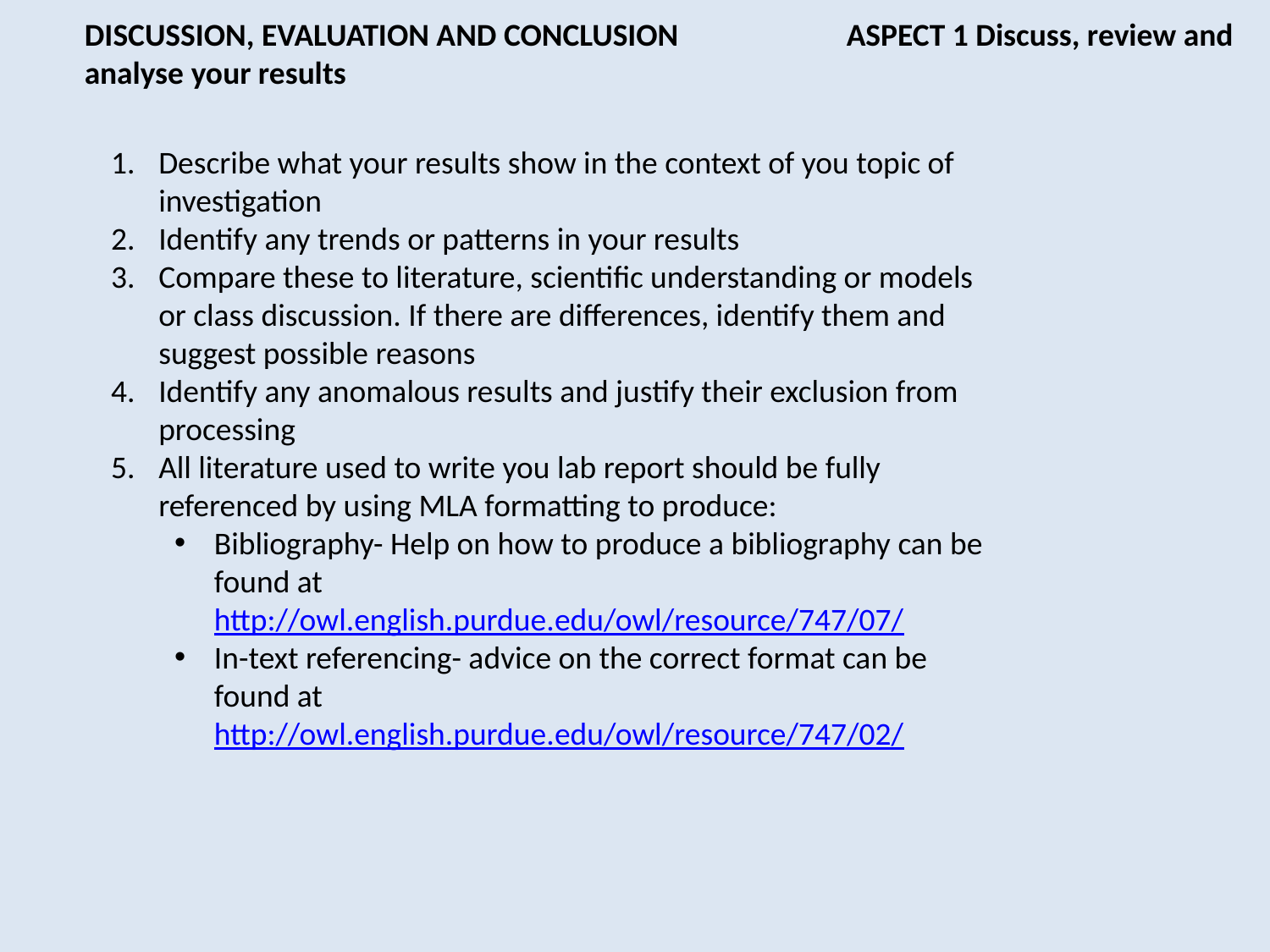

DISCUSSION, EVALUATION AND CONCLUSION		ASPECT 1 Discuss, review and analyse your results

Describe what your results show in the context of you topic of investigation
Identify any trends or patterns in your results
Compare these to literature, scientific understanding or models or class discussion. If there are differences, identify them and suggest possible reasons
Identify any anomalous results and justify their exclusion from processing
All literature used to write you lab report should be fully referenced by using MLA formatting to produce:
Bibliography- Help on how to produce a bibliography can be found at http://owl.english.purdue.edu/owl/resource/747/07/
In-text referencing- advice on the correct format can be found at http://owl.english.purdue.edu/owl/resource/747/02/